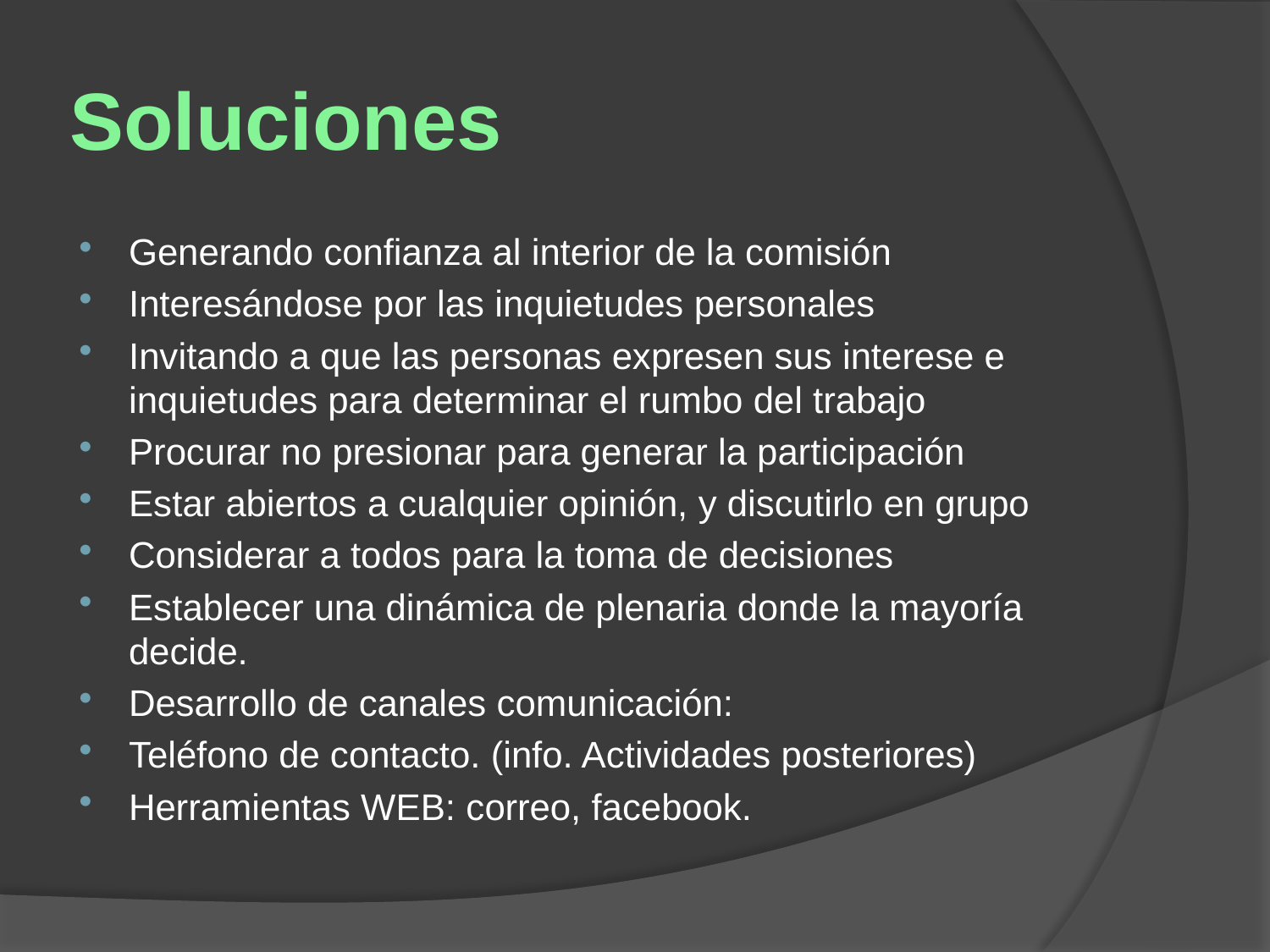

# Soluciones
Generando confianza al interior de la comisión
Interesándose por las inquietudes personales
Invitando a que las personas expresen sus interese e inquietudes para determinar el rumbo del trabajo
Procurar no presionar para generar la participación
Estar abiertos a cualquier opinión, y discutirlo en grupo
Considerar a todos para la toma de decisiones
Establecer una dinámica de plenaria donde la mayoría decide.
Desarrollo de canales comunicación:
Teléfono de contacto. (info. Actividades posteriores)
Herramientas WEB: correo, facebook.